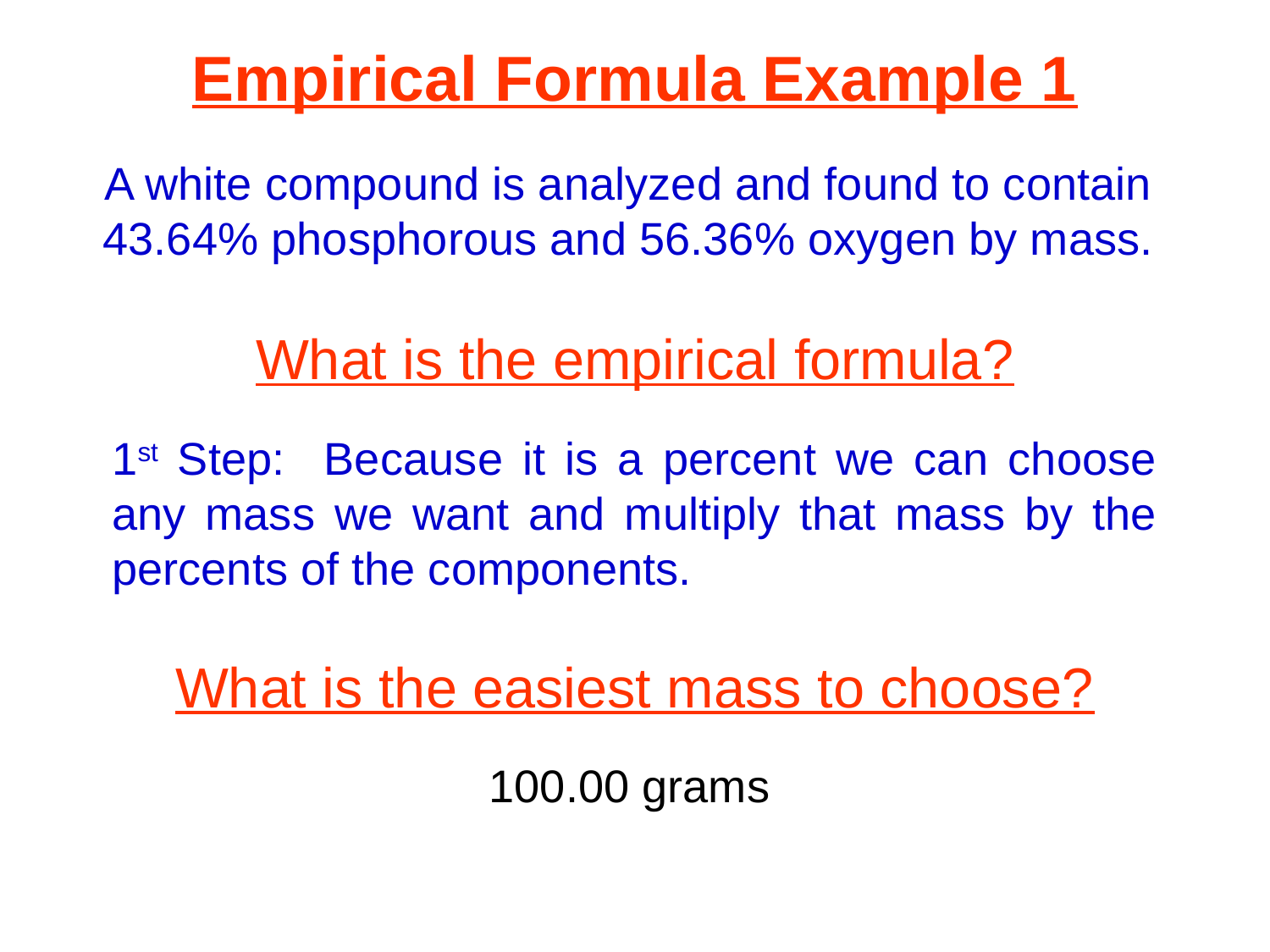

Empirical Formula Example 1
A white compound is analyzed and found to contain
43.64% phosphorous and 56.36% oxygen by mass.
What is the empirical formula?
1st Step:  Because it is a percent we can choose any mass we want and multiply that mass by the percents of the components.
What is the easiest mass to choose?
100.00 grams